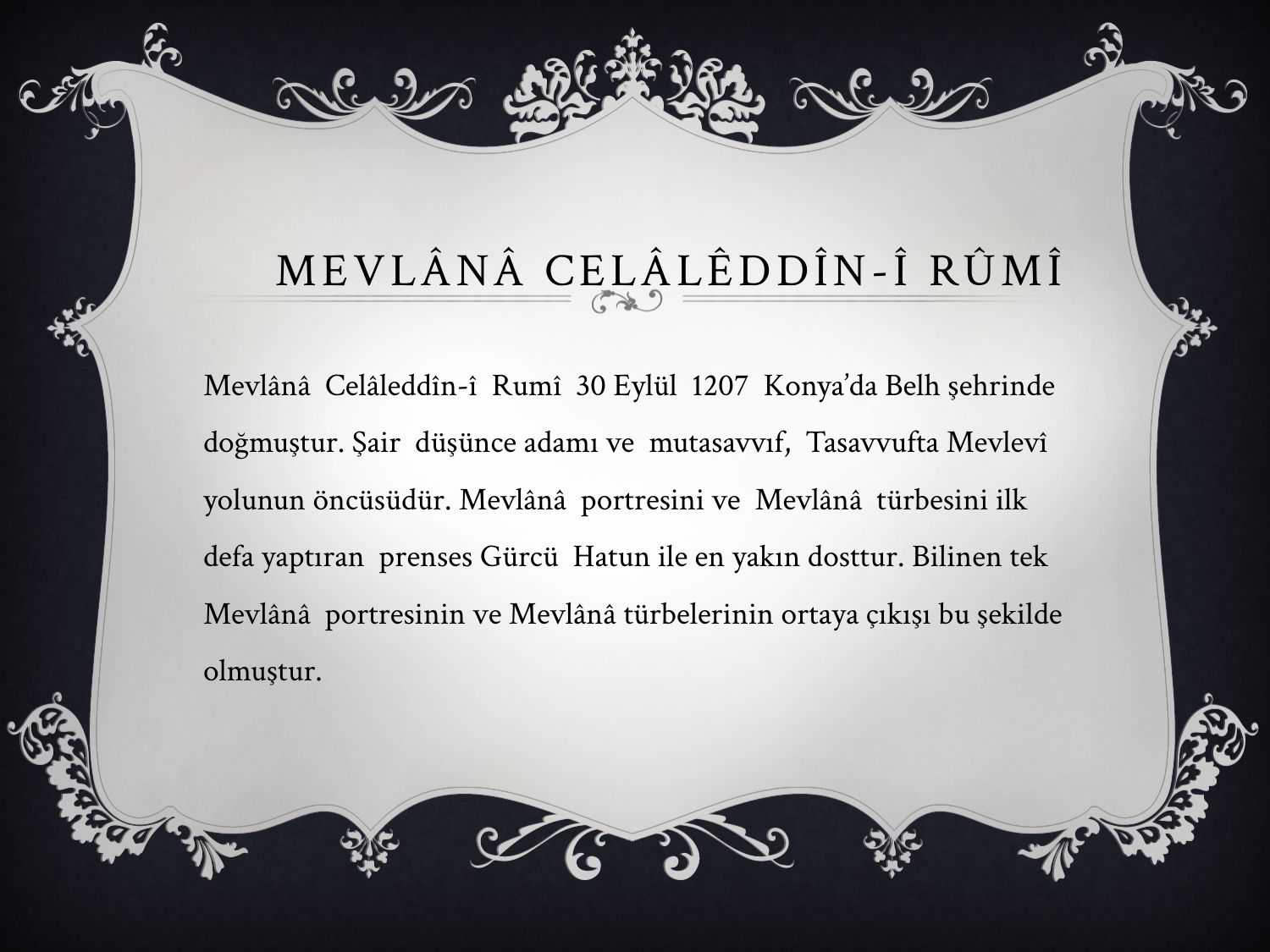

# mevlânÂ celâlÊddîn-î rûmî
Mevlânâ  Celâleddîn-î  Rumî  30 Eylül  1207  Konya’da Belh şehrinde doğmuştur. Şair  düşünce adamı ve  mutasavvıf,  Tasavvufta Mevlevî yolunun öncüsüdür. Mevlânâ  portresini ve  Mevlânâ  türbesini ilk defa yaptıran  prenses Gürcü  Hatun ile en yakın dosttur. Bilinen tek Mevlânâ  portresinin ve Mevlânâ türbelerinin ortaya çıkışı bu şekilde olmuştur.